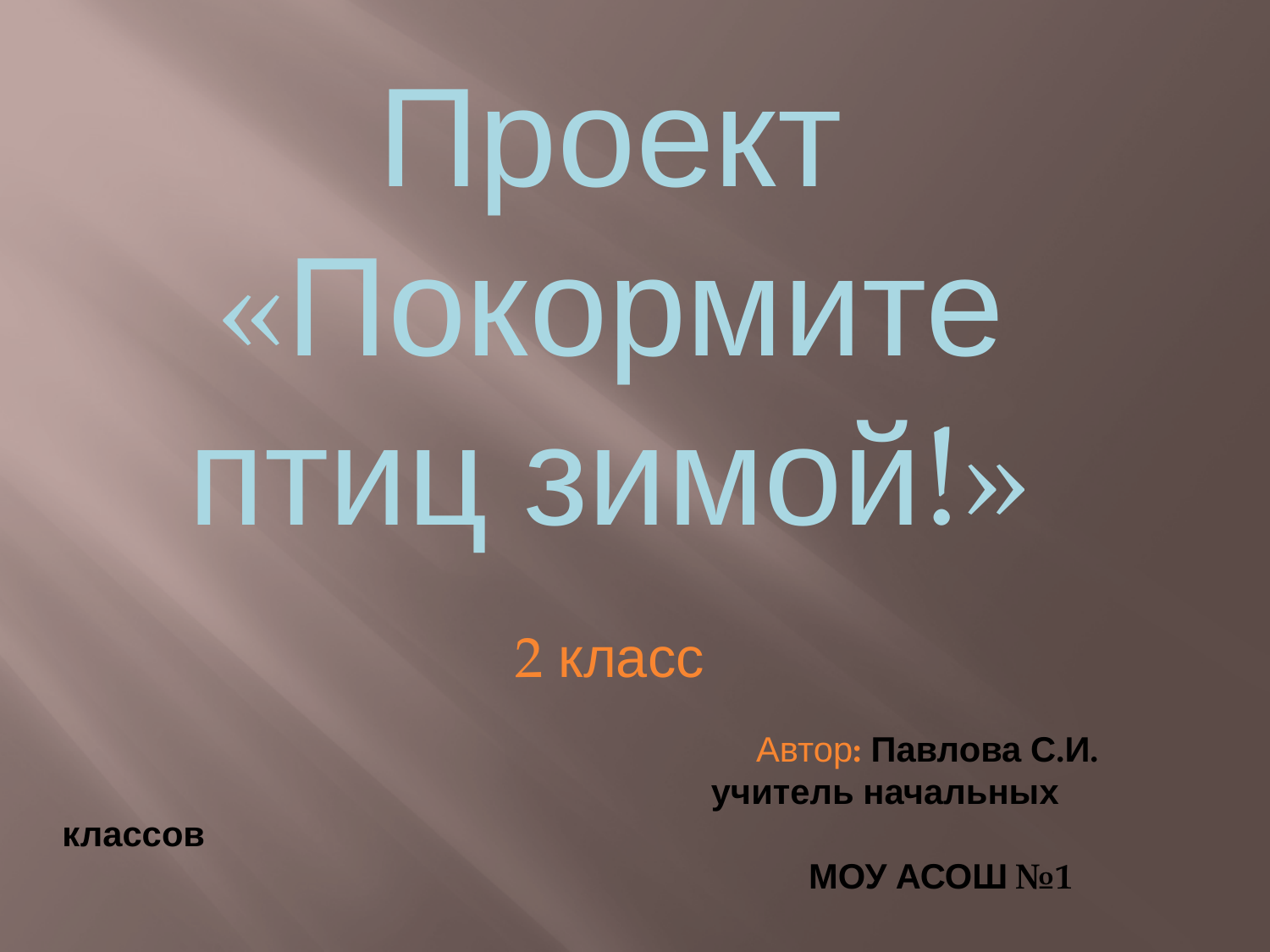

Проект «Покормите птиц зимой!»

2 класс

					Автор: Павлова С.И.
                                                                         учитель начальных классов
                                                                                    МОУ АСОШ №1